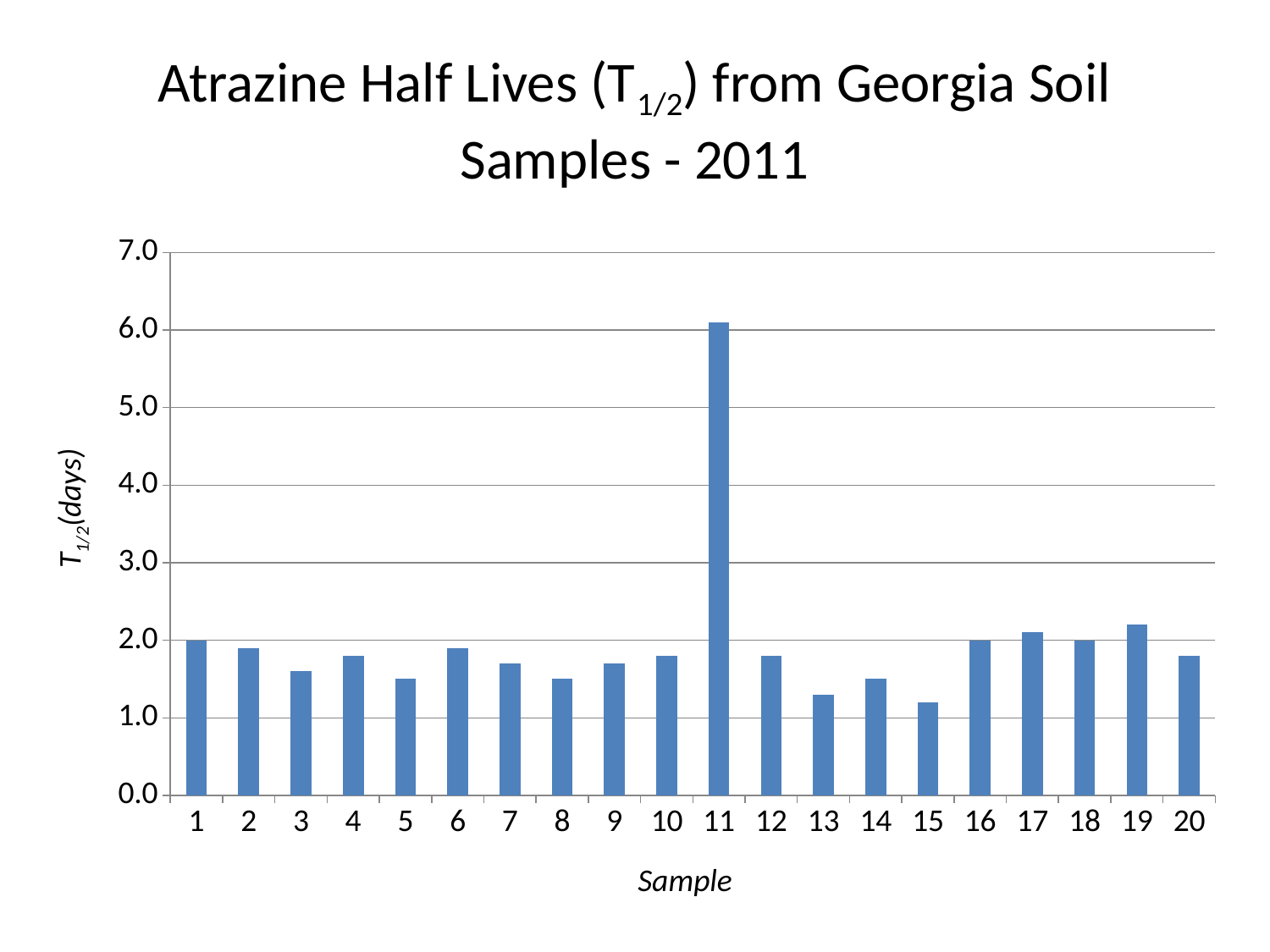

# Atrazine Half Lives (T1/2) from Georgia Soil Samples - 2011

### Chart

| Category | Series 1 |
|---|---|
| 1 | 2.0 |
| 2 | 1.9 |
| 3 | 1.6 |
| 4 | 1.8 |
| 5 | 1.5 |
| 6 | 1.9 |
| 7 | 1.7 |
| 8 | 1.5 |
| 9 | 1.7 |
| 10 | 1.8 |
| 11 | 6.1 |
| 12 | 1.8 |
| 13 | 1.3 |
| 14 | 1.5 |
| 15 | 1.2 |
| 16 | 2.0 |
| 17 | 2.1 |
| 18 | 2.0 |
| 19 | 2.2 |
| 20 | 1.8 |
T1/2(days)
Sample